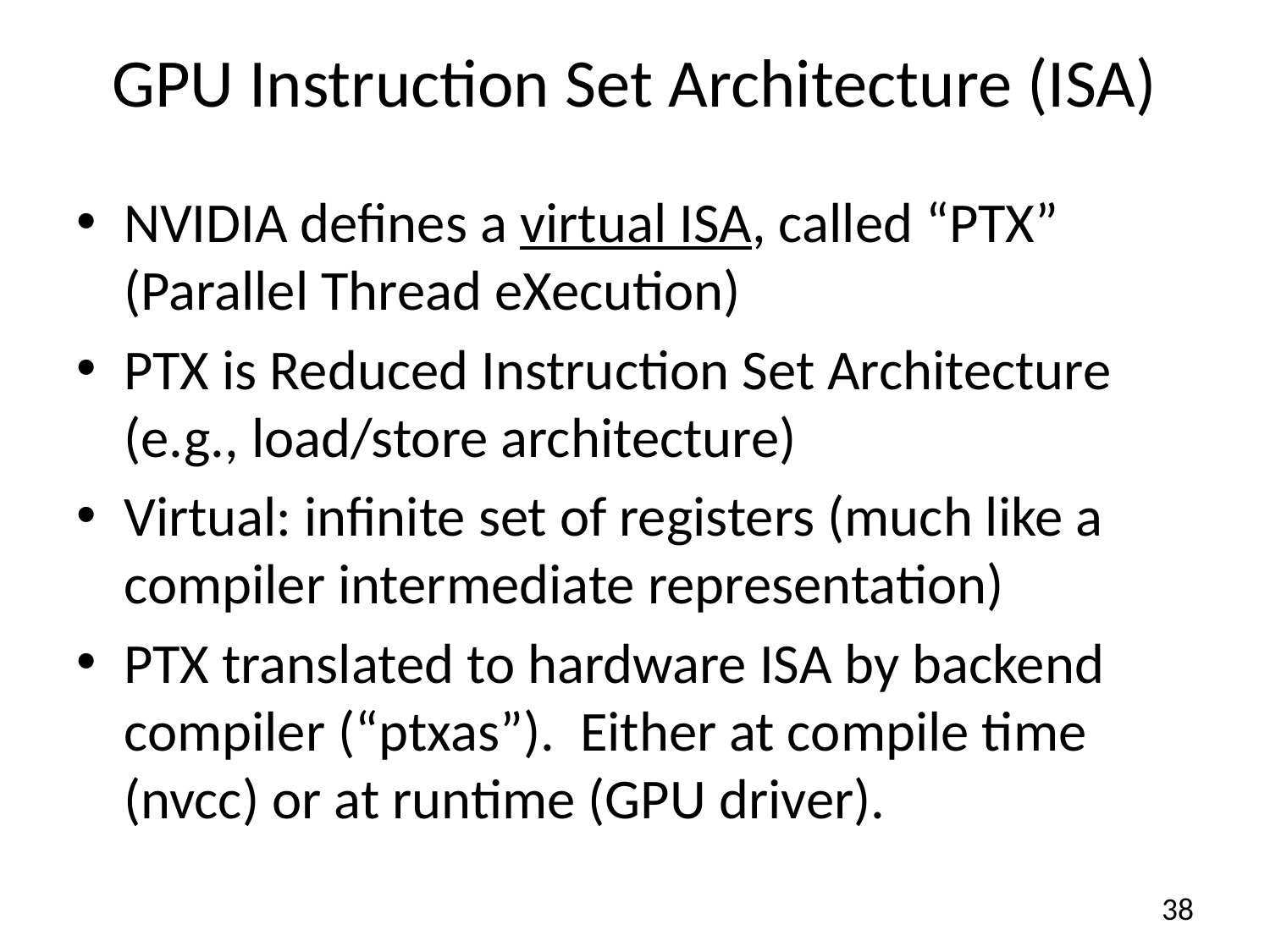

# GPU Instruction Set Architecture (ISA)
NVIDIA defines a virtual ISA, called “PTX” (Parallel Thread eXecution)
PTX is Reduced Instruction Set Architecture (e.g., load/store architecture)
Virtual: infinite set of registers (much like a compiler intermediate representation)
PTX translated to hardware ISA by backend compiler (“ptxas”).  Either at compile time (nvcc) or at runtime (GPU driver).

38